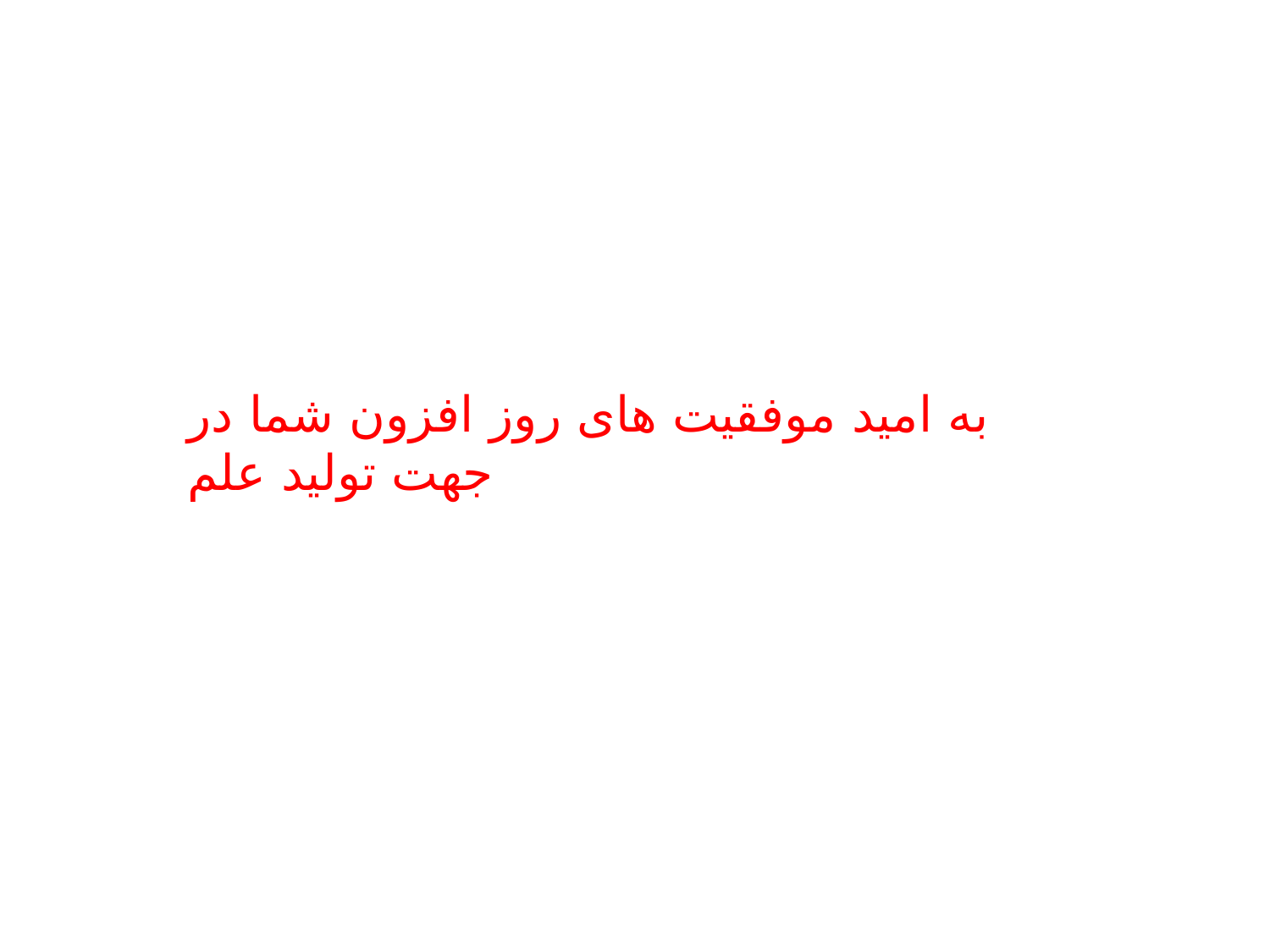

به امید موفقیت های روز افزون شما در جهت تولید علم